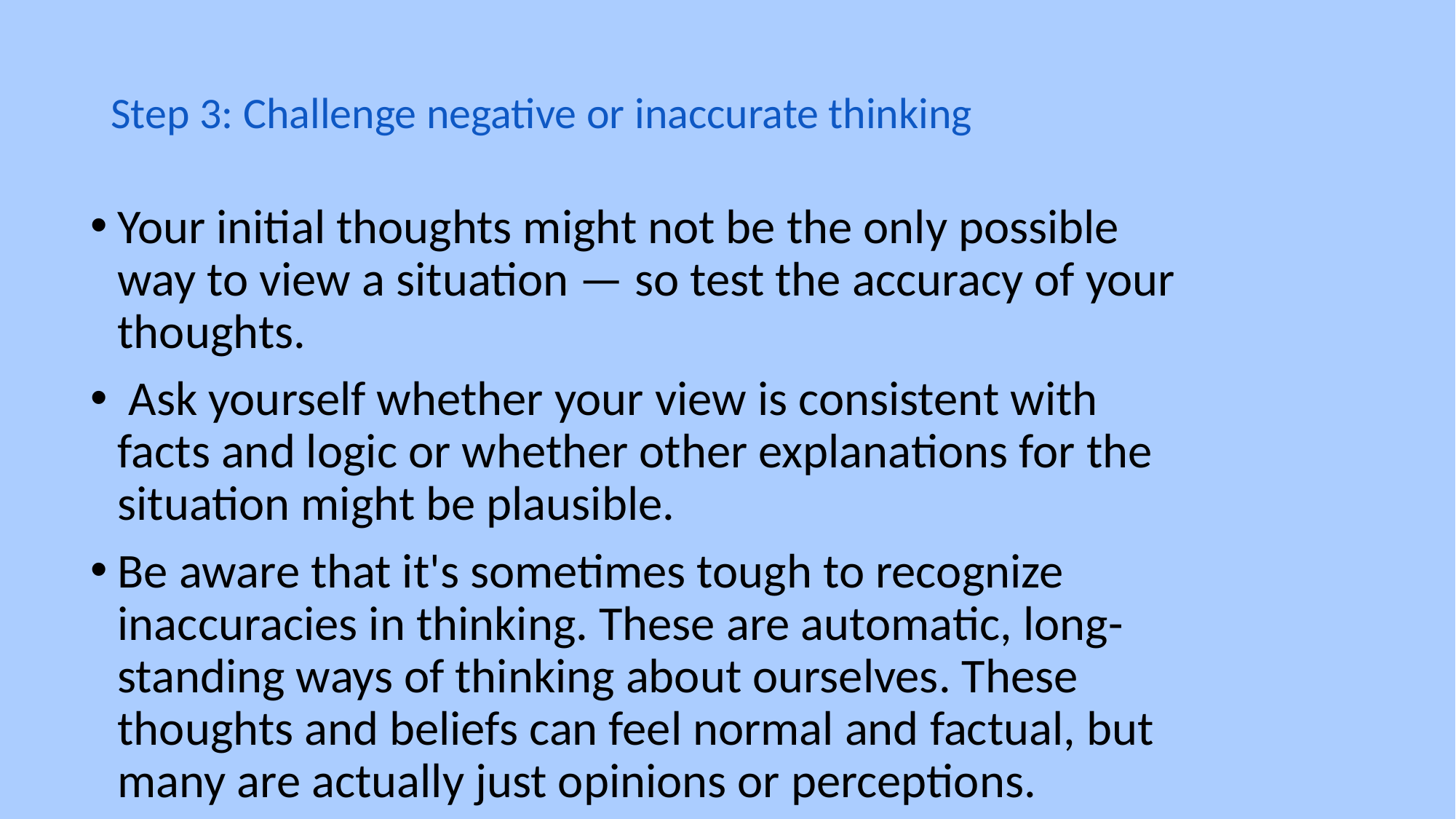

# Step 3: Challenge negative or inaccurate thinking
Your initial thoughts might not be the only possible way to view a situation — so test the accuracy of your thoughts.
 Ask yourself whether your view is consistent with facts and logic or whether other explanations for the situation might be plausible.
Be aware that it's sometimes tough to recognize inaccuracies in thinking. These are automatic, long-standing ways of thinking about ourselves. These thoughts and beliefs can feel normal and factual, but many are actually just opinions or perceptions.